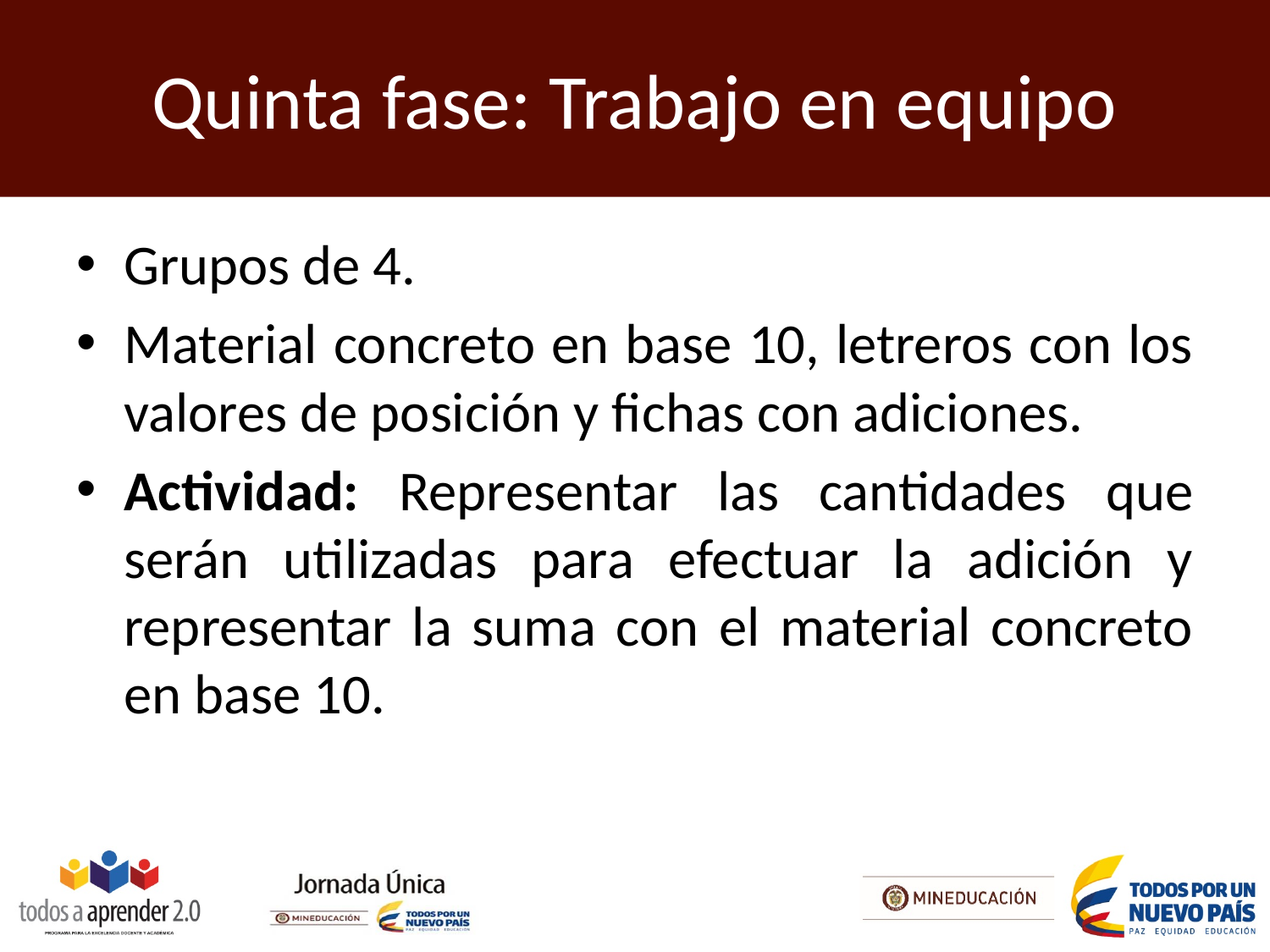

# Quinta fase: Trabajo en equipo
Grupos de 4.
Material concreto en base 10, letreros con los valores de posición y fichas con adiciones.
Actividad: Representar las cantidades que serán utilizadas para efectuar la adición y representar la suma con el material concreto en base 10.